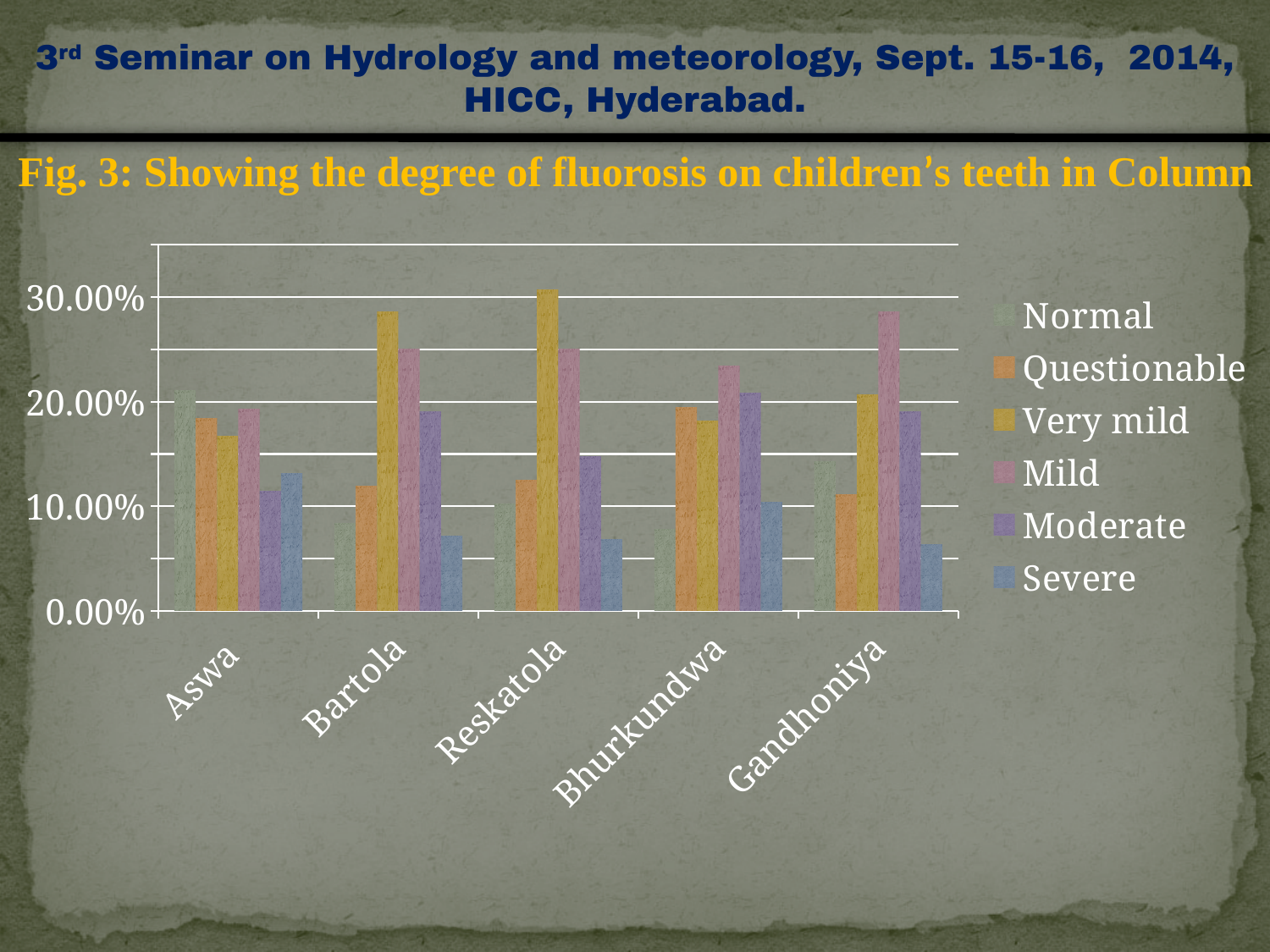

3rd Seminar on Hydrology and meteorology, Sept. 15-16,  2014, HICC, Hyderabad.
Fig. 3: Showing the degree of fluorosis on children’s teeth in Column

### Chart

| Category | Normal | Questionable | Very mild | Mild | Moderate | Severe |
|---|---|---|---|---|---|---|
| Aswa  | 0.21050000000000021 | 0.1842000000000024 | 0.16670000000000146 | 0.19300000000000117 | 0.11400000000000063 | 0.1316 |
|  Bartola | 0.08340000000000004 | 0.119 | 0.2858000000000034 | 0.25 | 0.19040000000000148 | 0.07140000000000003 |
|  Reskatola | 0.10220000000000012 | 0.125 | 0.30690000000000495 | 0.25 | 0.14780000000000001 | 0.0681 |
|  Bhurkundwa | 0.07790000000000052 | 0.19480000000000094 | 0.18180000000000004 | 0.2338 | 0.2078 | 0.10390000000000002 |
|  Gandhoniya | 0.1428 | 0.11110000000000063 | 0.20640000000000044 | 0.2858000000000034 | 0.1908000000000004 | 0.06350000000000003 |